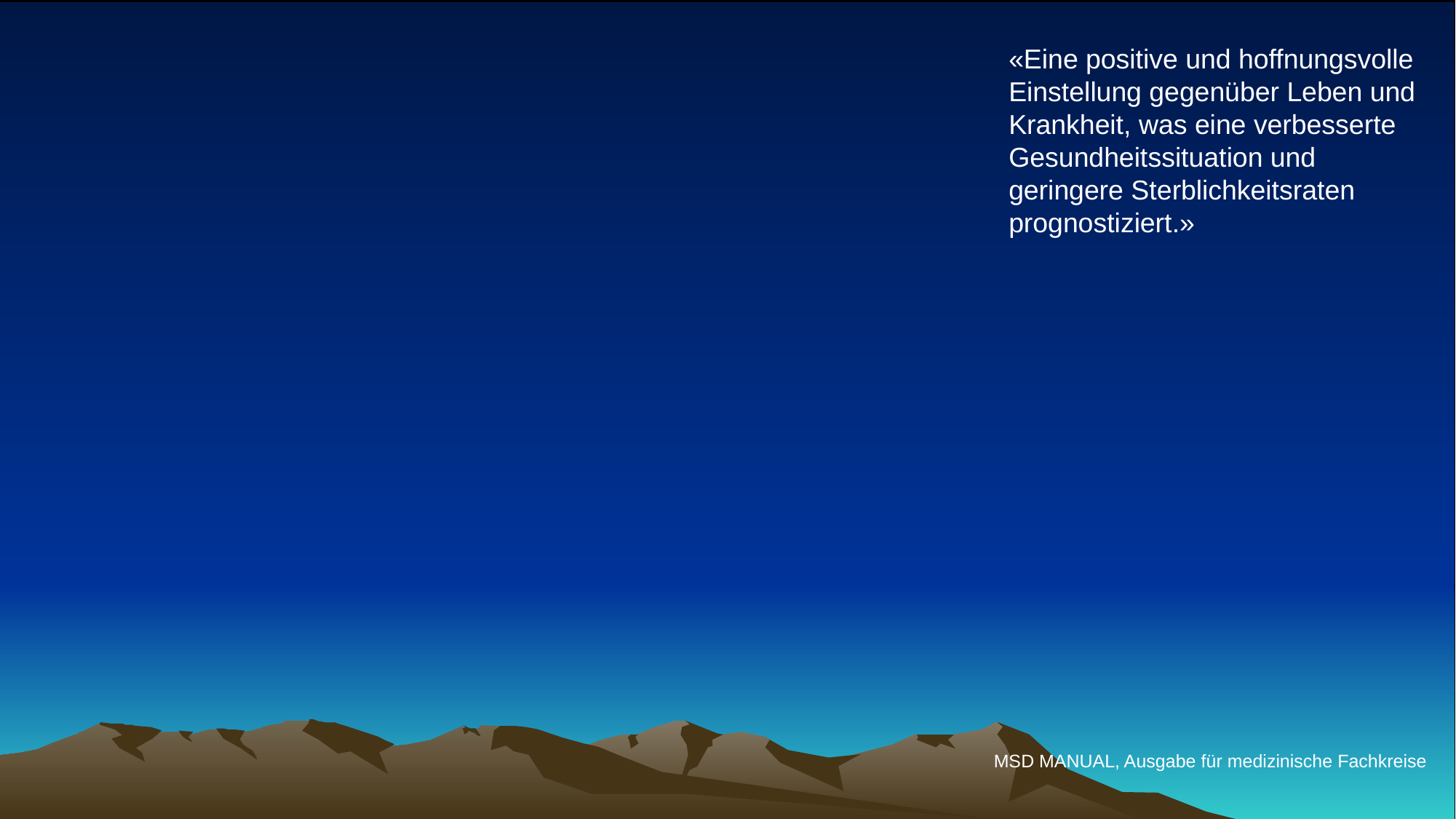

# «Eine positive und hoffnungsvolle Einstellung gegenüber Leben und Krankheit, was eine verbesserte Gesundheitssituation und geringere Sterblichkeitsraten prognostiziert.»
MSD MANUAL, Ausgabe für medizinische Fachkreise